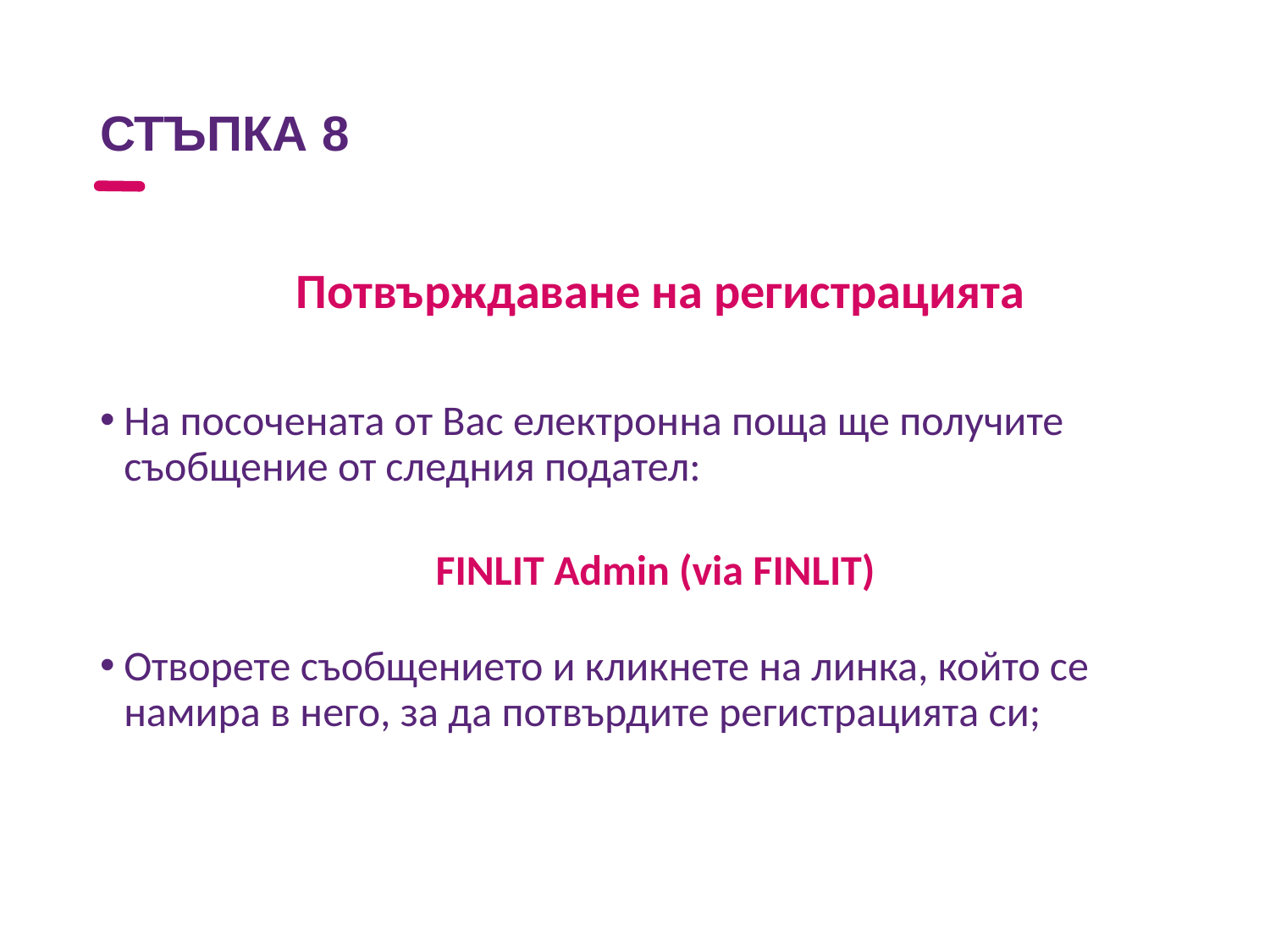

# СТЪПКА 8
Потвърждаване на регистрацията

На посочената от Вас електронна поща ще получите съобщение от следния подател:
FINLIT Admin (via FINLIT)

Отворете съобщението и кликнете на линка, който се намира в него, за да потвърдите регистрацията си;